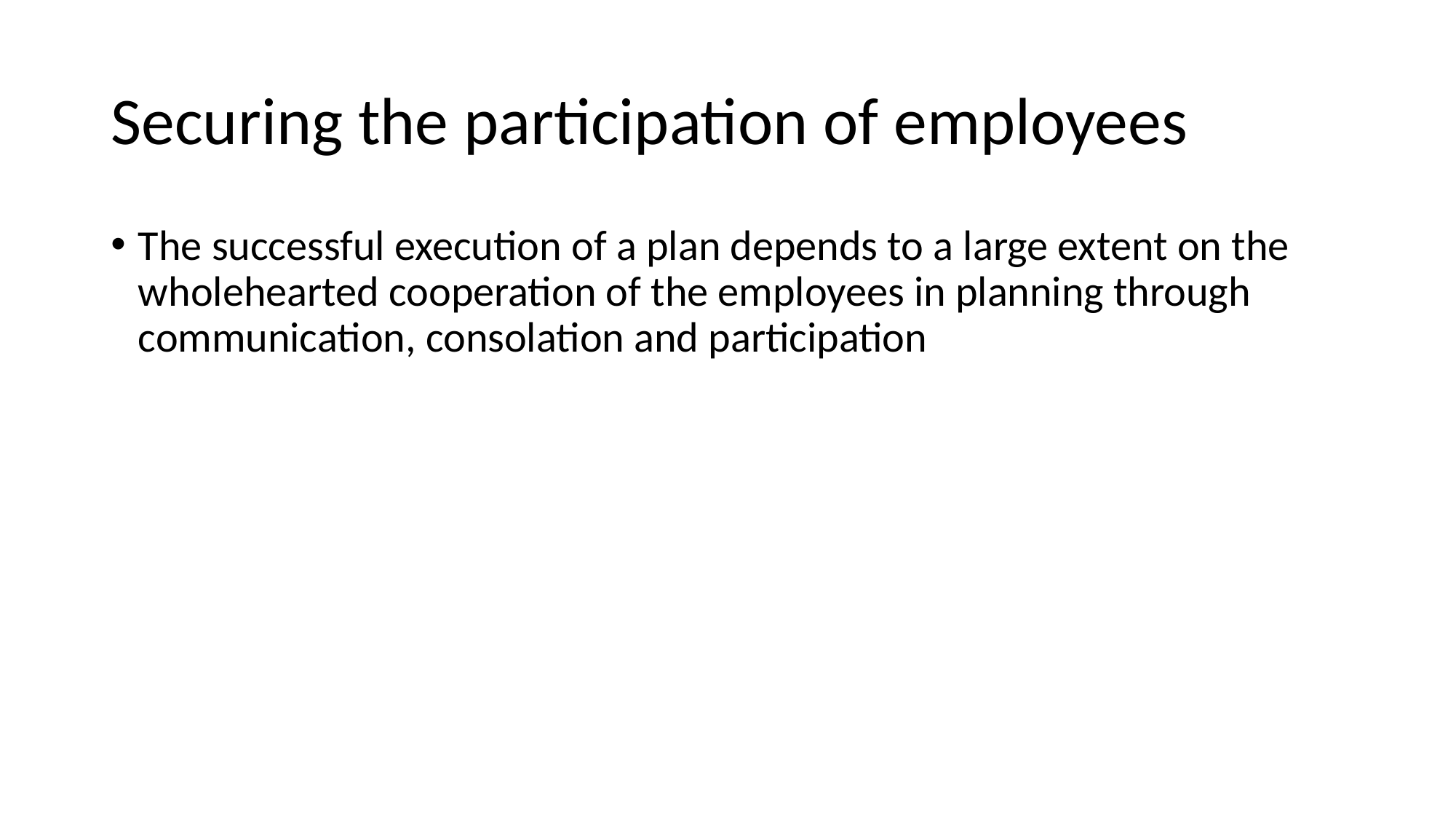

# Securing the participation of employees
The successful execution of a plan depends to a large extent on the wholehearted cooperation of the employees in planning through communication, consolation and participation